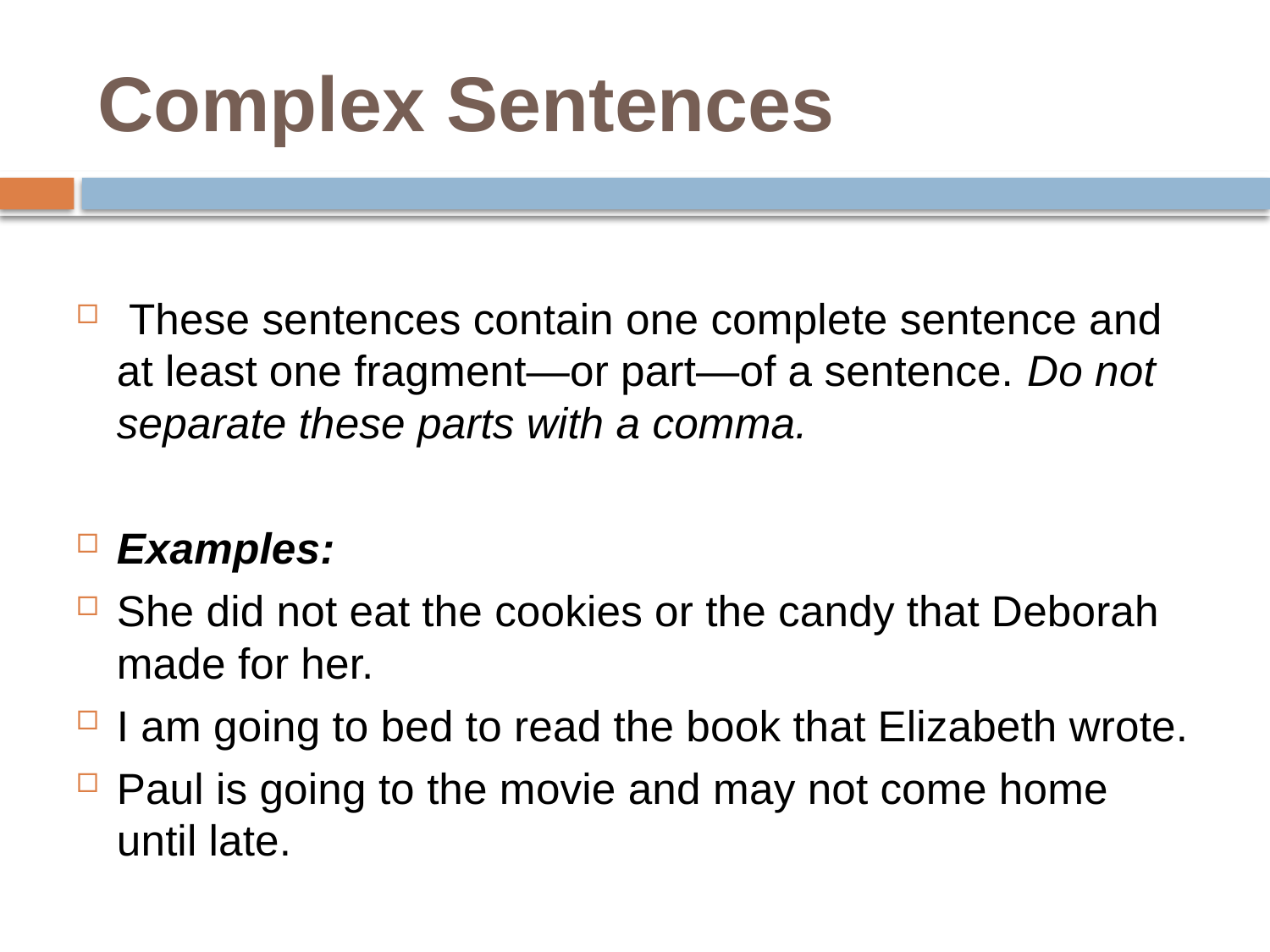

# Complex Sentences

 These sentences contain one complete sentence and at least one fragment—or part—of a sentence. Do not separate these parts with a comma.

Examples:
She did not eat the cookies or the candy that Deborah made for her.
I am going to bed to read the book that Elizabeth wrote.
Paul is going to the movie and may not come home until late.